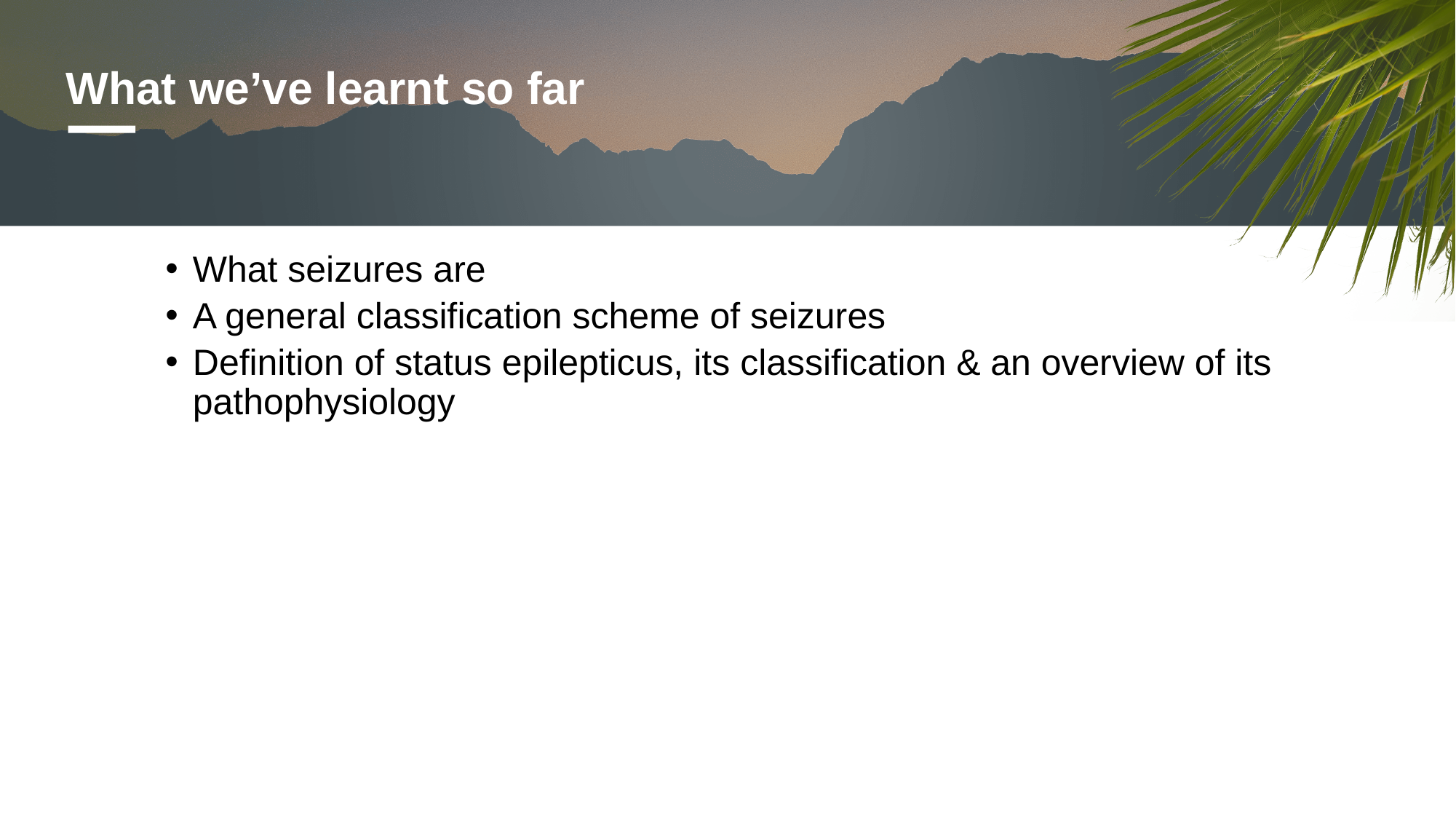

# What we’ve learnt so far
What seizures are
A general classification scheme of seizures
Definition of status epilepticus, its classification & an overview of its pathophysiology